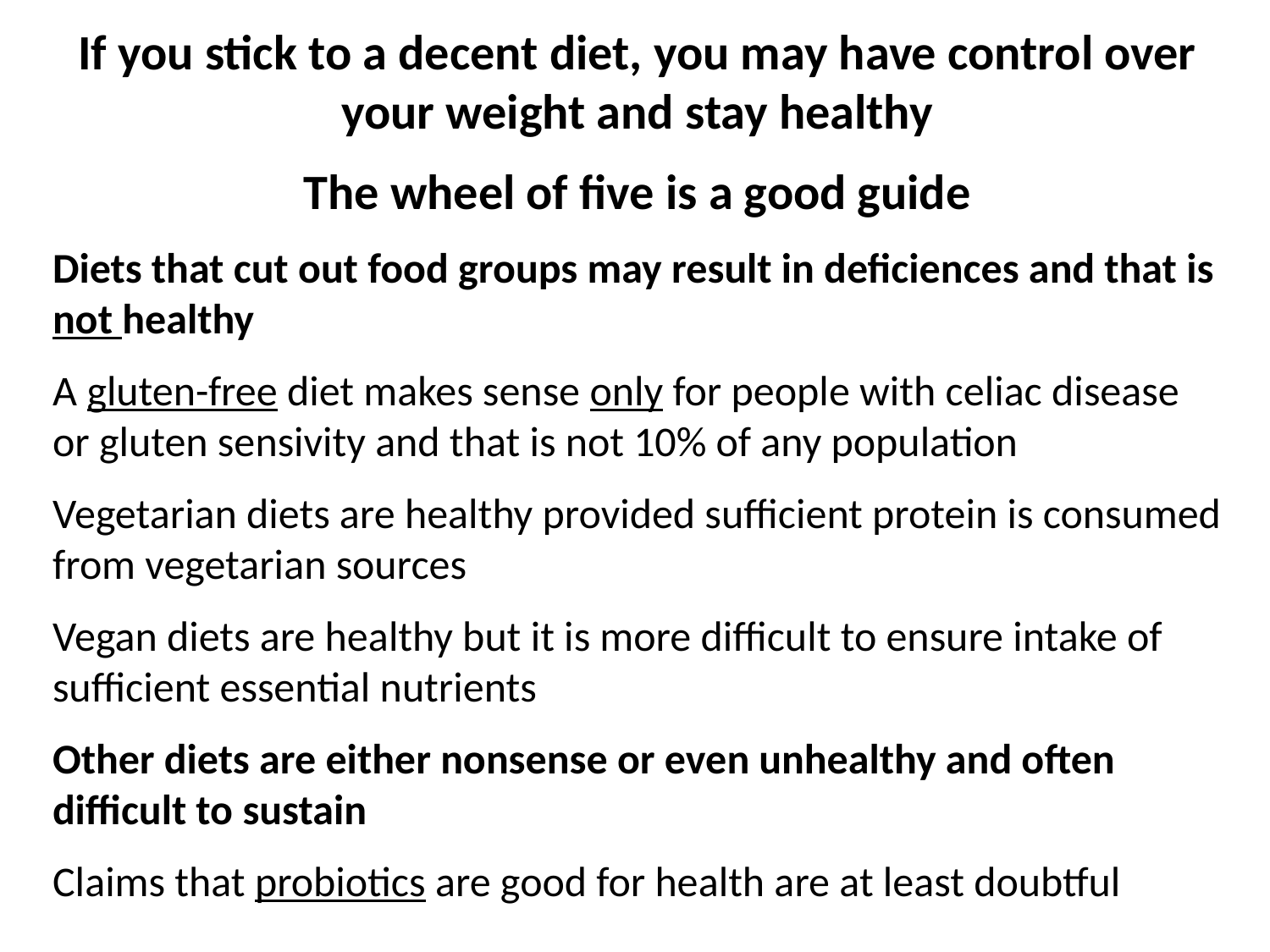

If you stick to a decent diet, you may have control over your weight and stay healthy

The wheel of five is a good guide

Diets that cut out food groups may result in deficiences and that is not healthy

A gluten-free diet makes sense only for people with celiac disease or gluten sensivity and that is not 10% of any population

Vegetarian diets are healthy provided sufficient protein is consumed from vegetarian sources

Vegan diets are healthy but it is more difficult to ensure intake of sufficient essential nutrients

Other diets are either nonsense or even unhealthy and often difficult to sustain

Claims that probiotics are good for health are at least doubtful